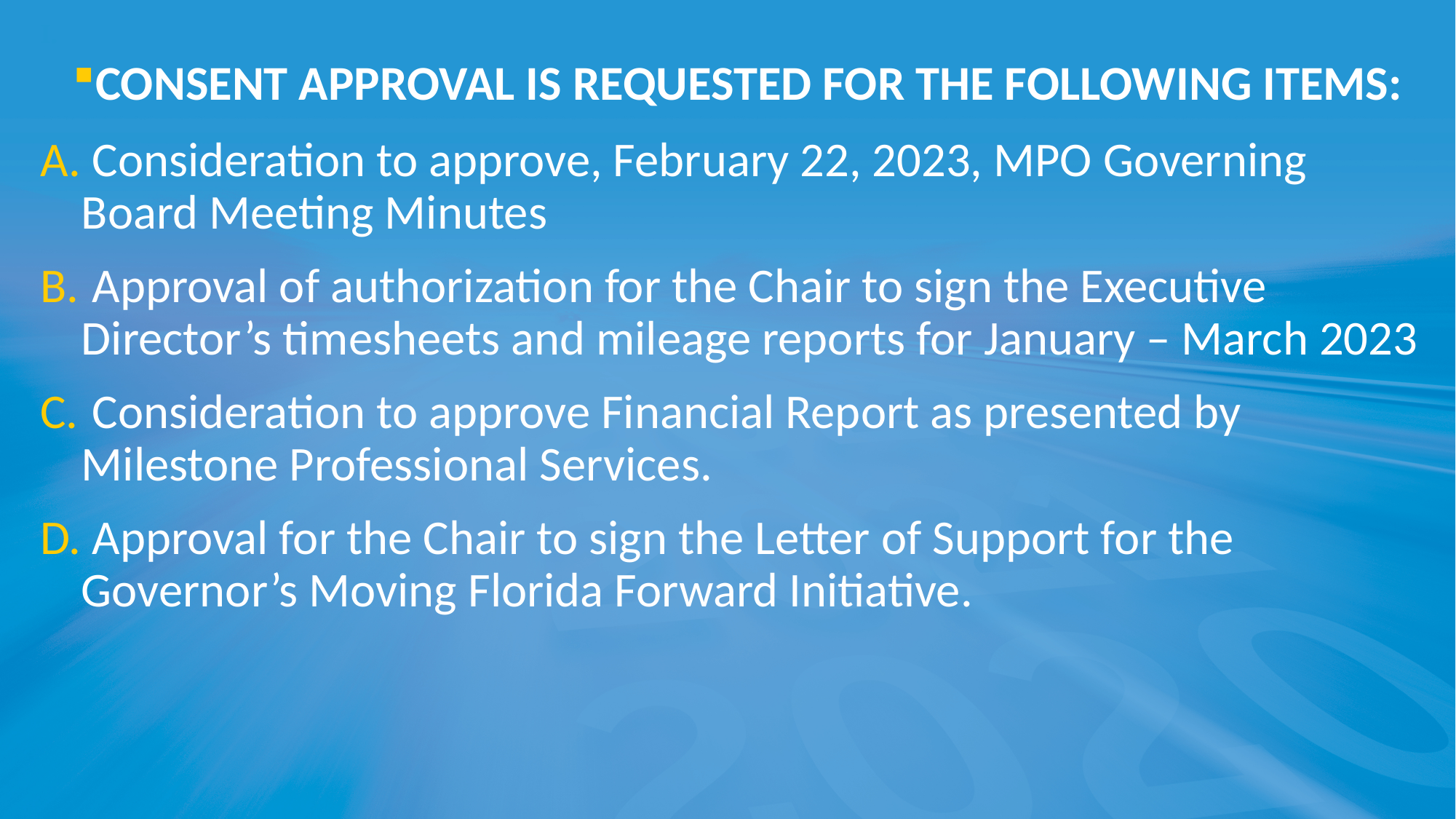

I.
Consent approval is requested for the following items:
 Consideration to approve, February 22, 2023, MPO Governing Board Meeting Minutes
 Approval of authorization for the Chair to sign the Executive Director’s timesheets and mileage reports for January – March 2023
 Consideration to approve Financial Report as presented by Milestone Professional Services.
 Approval for the Chair to sign the Letter of Support for the Governor’s Moving Florida Forward Initiative.